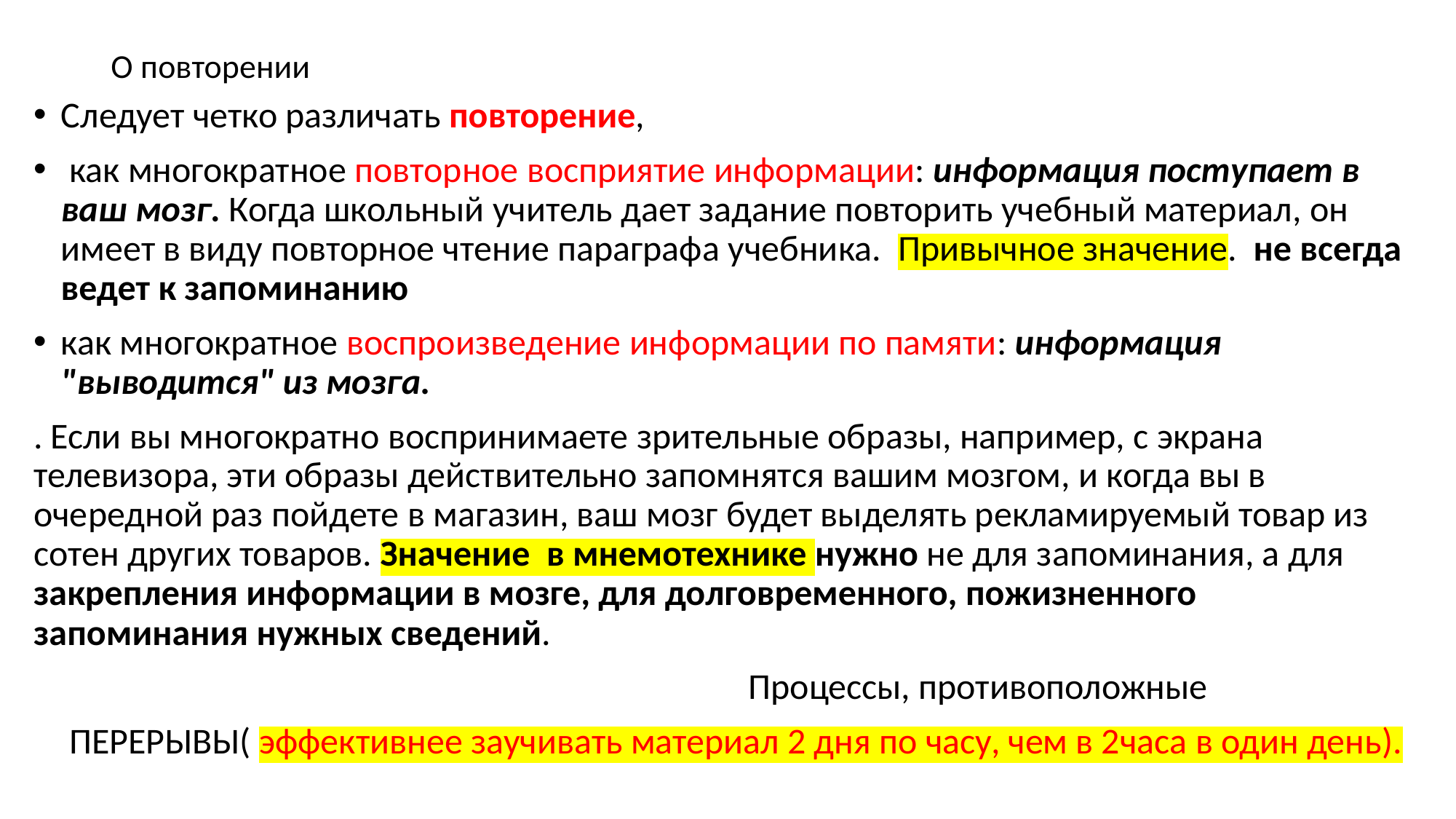

# О повторении
Следует четко различать повторение,
 как многократное повторное восприятие информации: информация поступает в ваш мозг. Когда школьный учитель дает задание повторить учебный материал, он имеет в виду повторное чтение параграфа учебника.  Привычное значение.  не всегда ведет к запоминанию
как многократное воспроизведение информации по памяти: информация "выводится" из мозга.
. Если вы многократно воспринимаете зрительные образы, например, с экрана телевизора, эти образы действительно запомнятся вашим мозгом, и когда вы в очередной раз пойдете в магазин, ваш мозг будет выделять рекламируемый товар из сотен других товаров. Значение  в мнемотехнике нужно не для запоминания, а для закрепления информации в мозге, для долговременного, пожизненного запоминания нужных сведений.
                                                                                    Процессы, противоположные
 ПЕРЕРЫВЫ( эффективнее заучивать материал 2 дня по часу, чем в 2часа в один день).